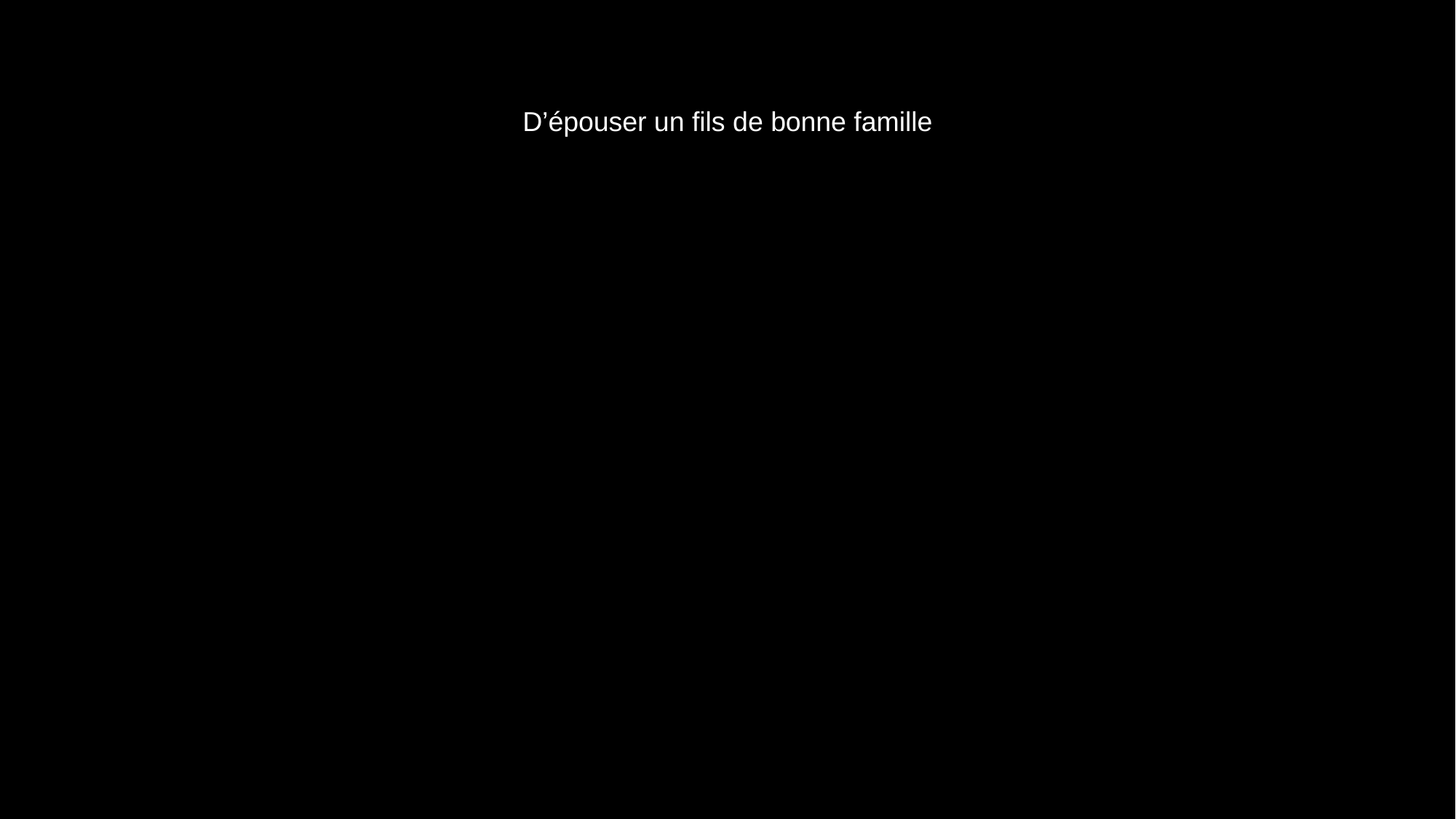

# D’épouser un fils de bonne famille